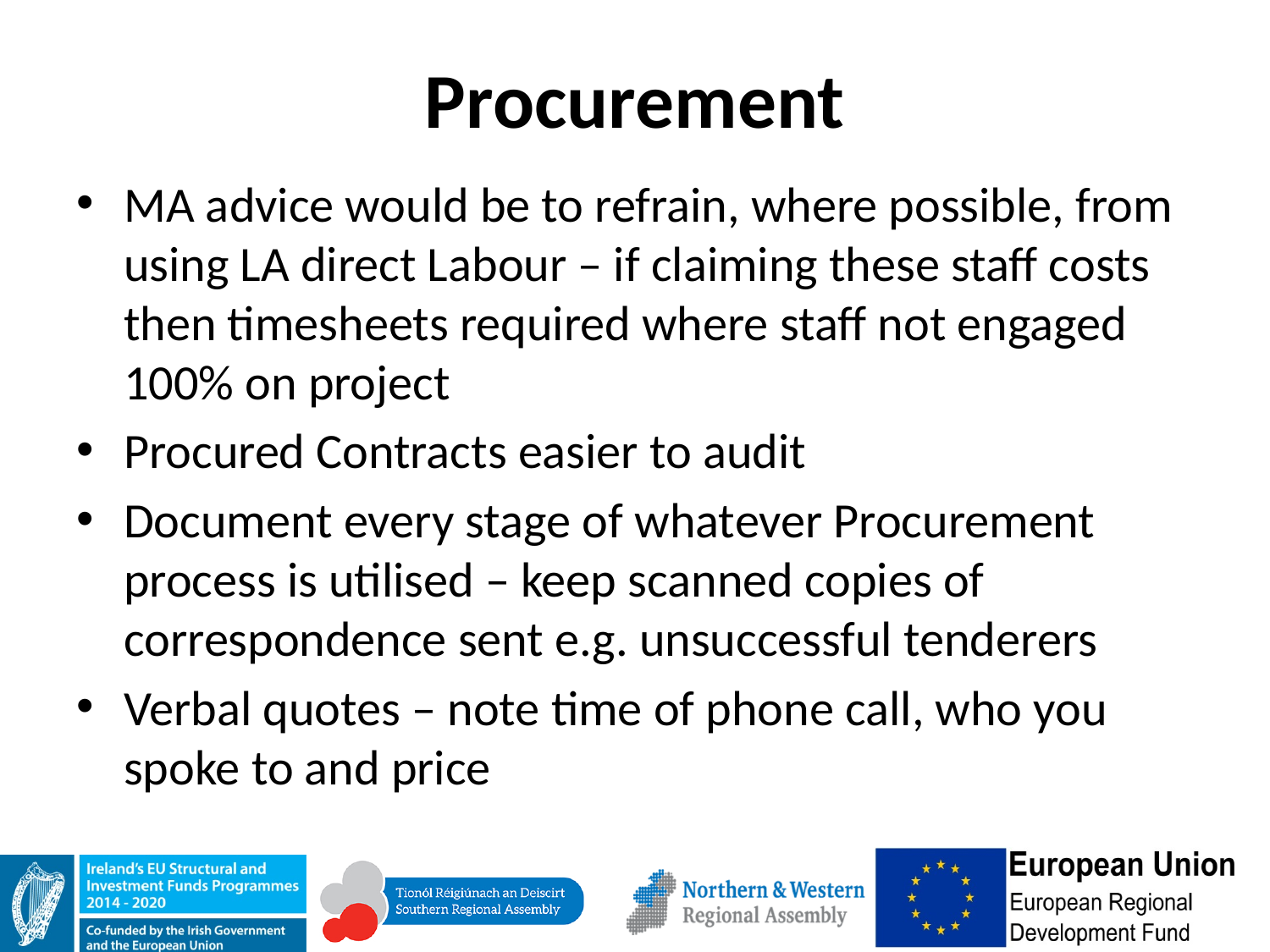

# Procurement
MA advice would be to refrain, where possible, from using LA direct Labour – if claiming these staff costs then timesheets required where staff not engaged 100% on project
Procured Contracts easier to audit
Document every stage of whatever Procurement process is utilised – keep scanned copies of correspondence sent e.g. unsuccessful tenderers
Verbal quotes – note time of phone call, who you spoke to and price